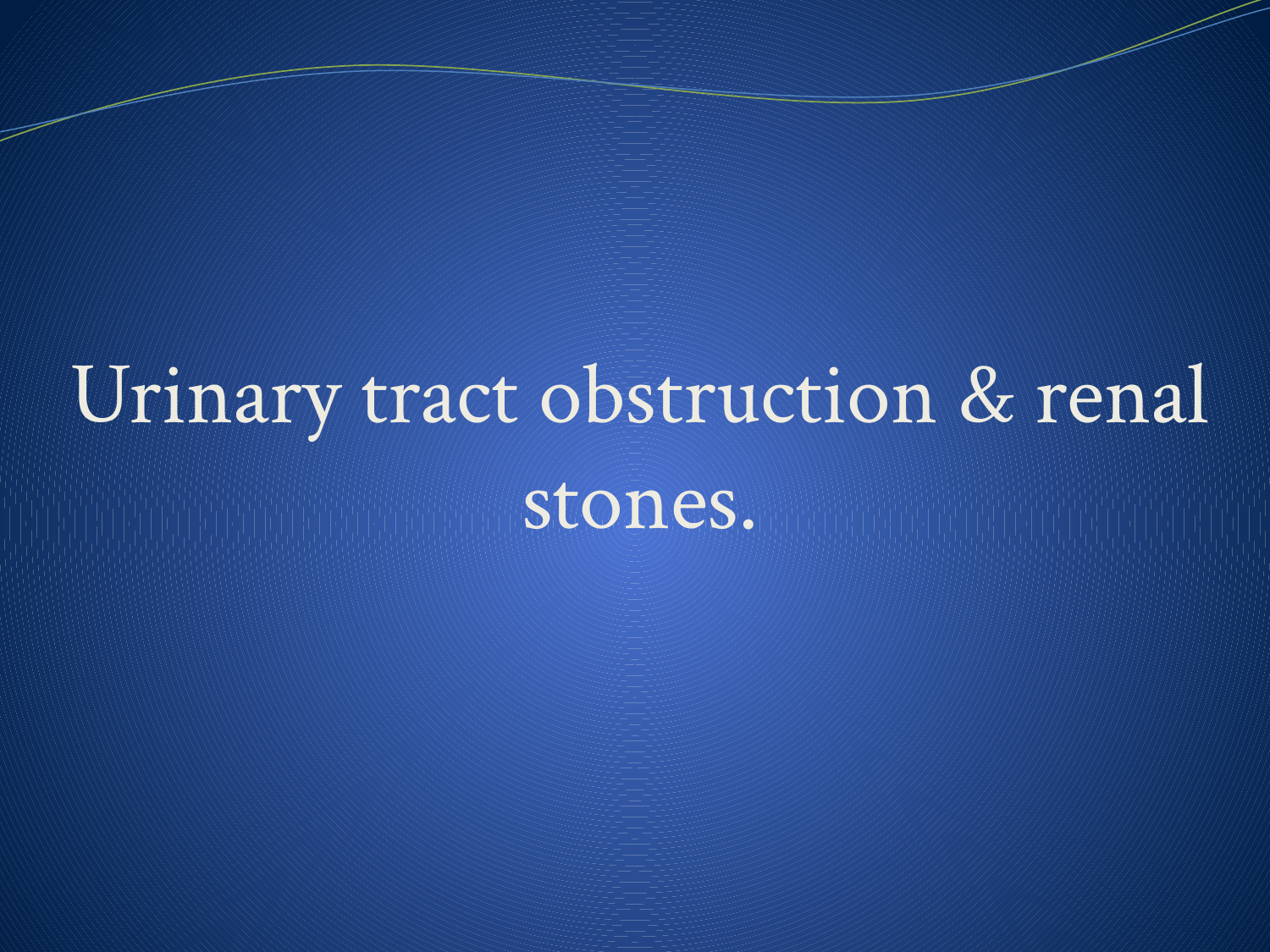

# Urinary tract obstruction & renal stones.